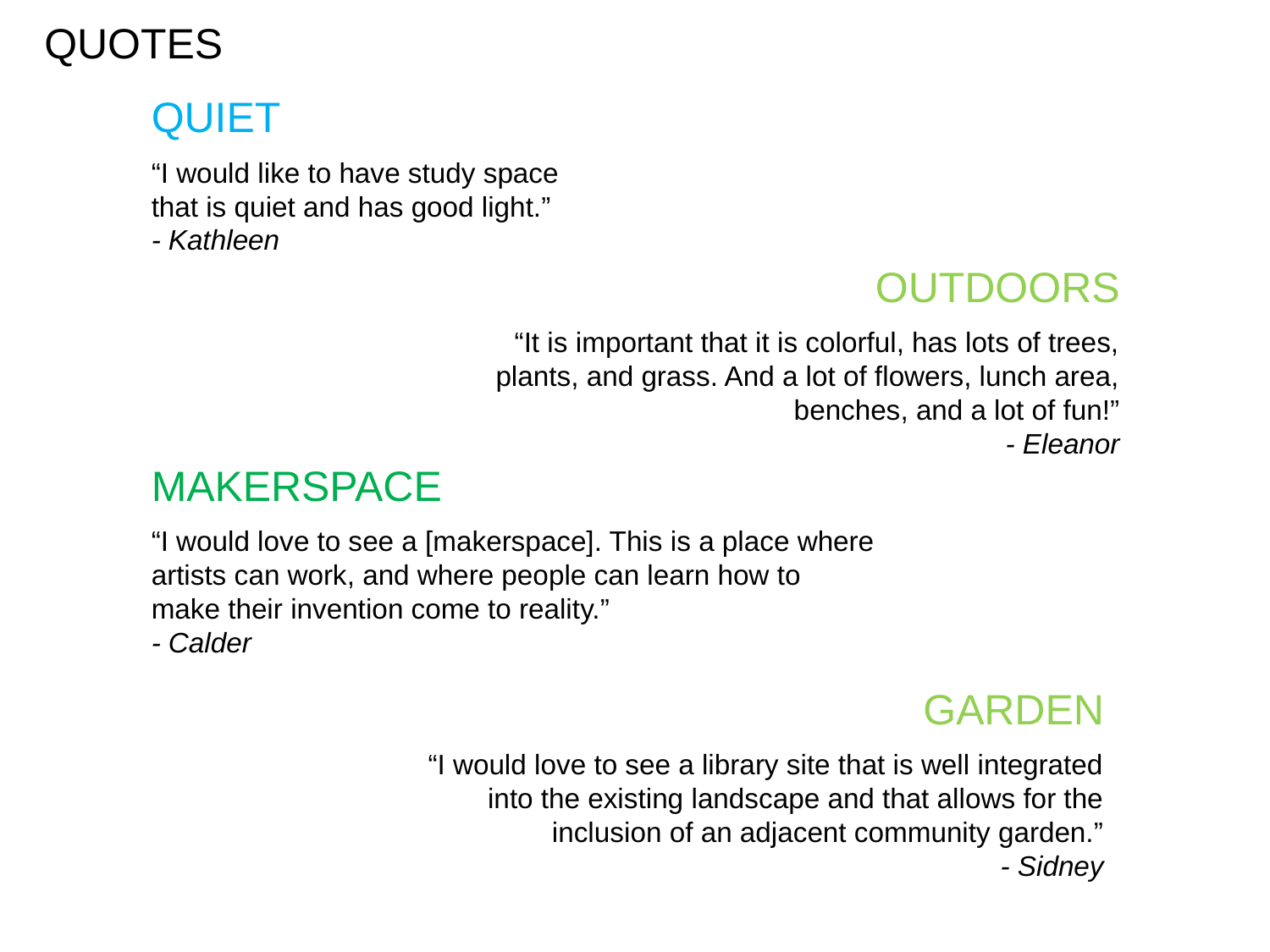

QUOTES
QUIET
“I would like to have study space that is quiet and has good light.”
- Kathleen
OUTDOORS
“It is important that it is colorful, has lots of trees, plants, and grass. And a lot of flowers, lunch area, benches, and a lot of fun!”
- Eleanor
MAKERSPACE
“I would love to see a [makerspace]. This is a place where artists can work, and where people can learn how to make their invention come to reality.”
- Calder
GARDEN
“I would love to see a library site that is well integrated into the existing landscape and that allows for the inclusion of an adjacent community garden.”
- Sidney